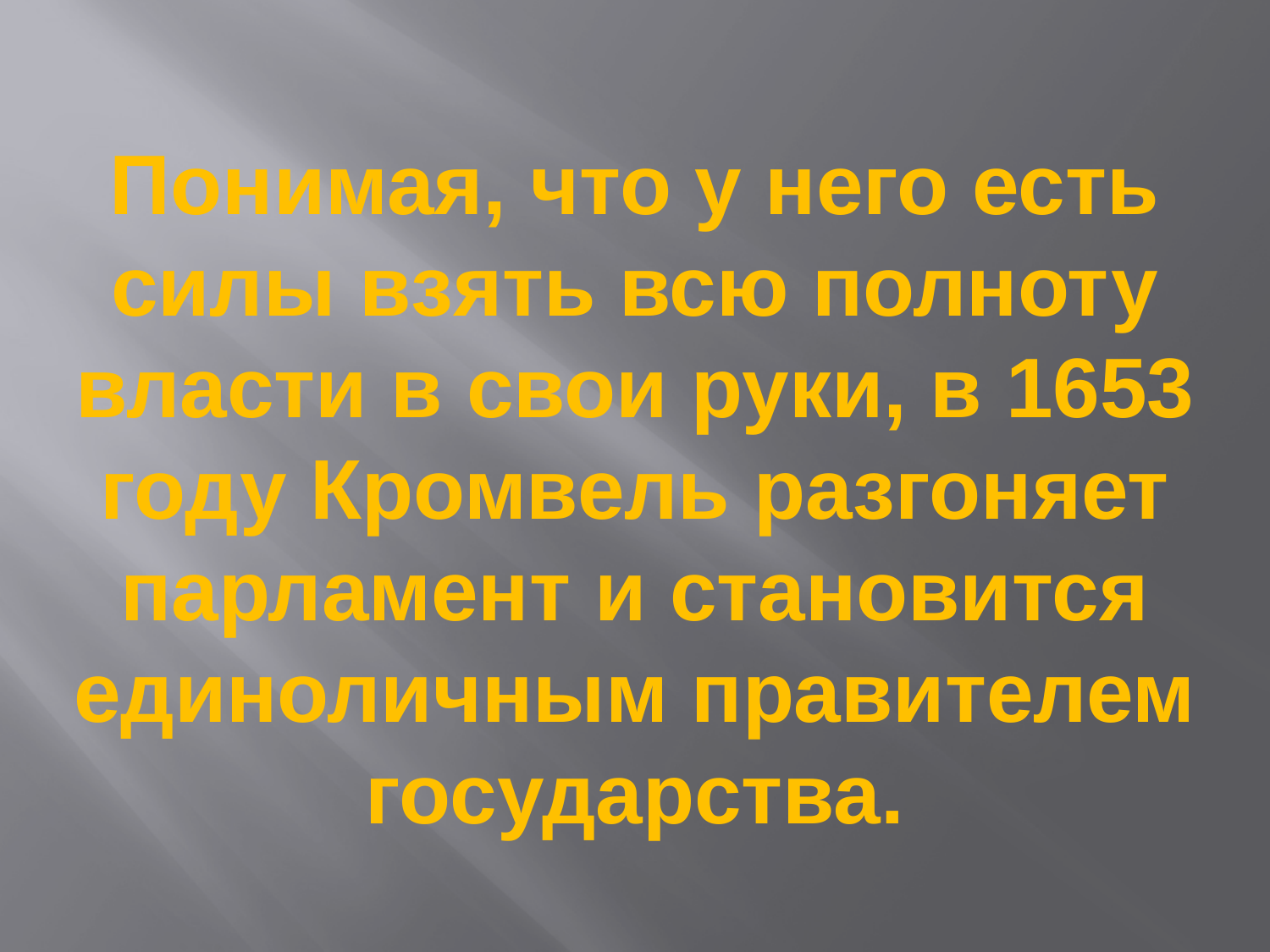

# Понимая, что у него есть силы взять всю полноту власти в свои руки, в 1653 году Кромвель разгоняет парламент и становится единоличным правителем государства.